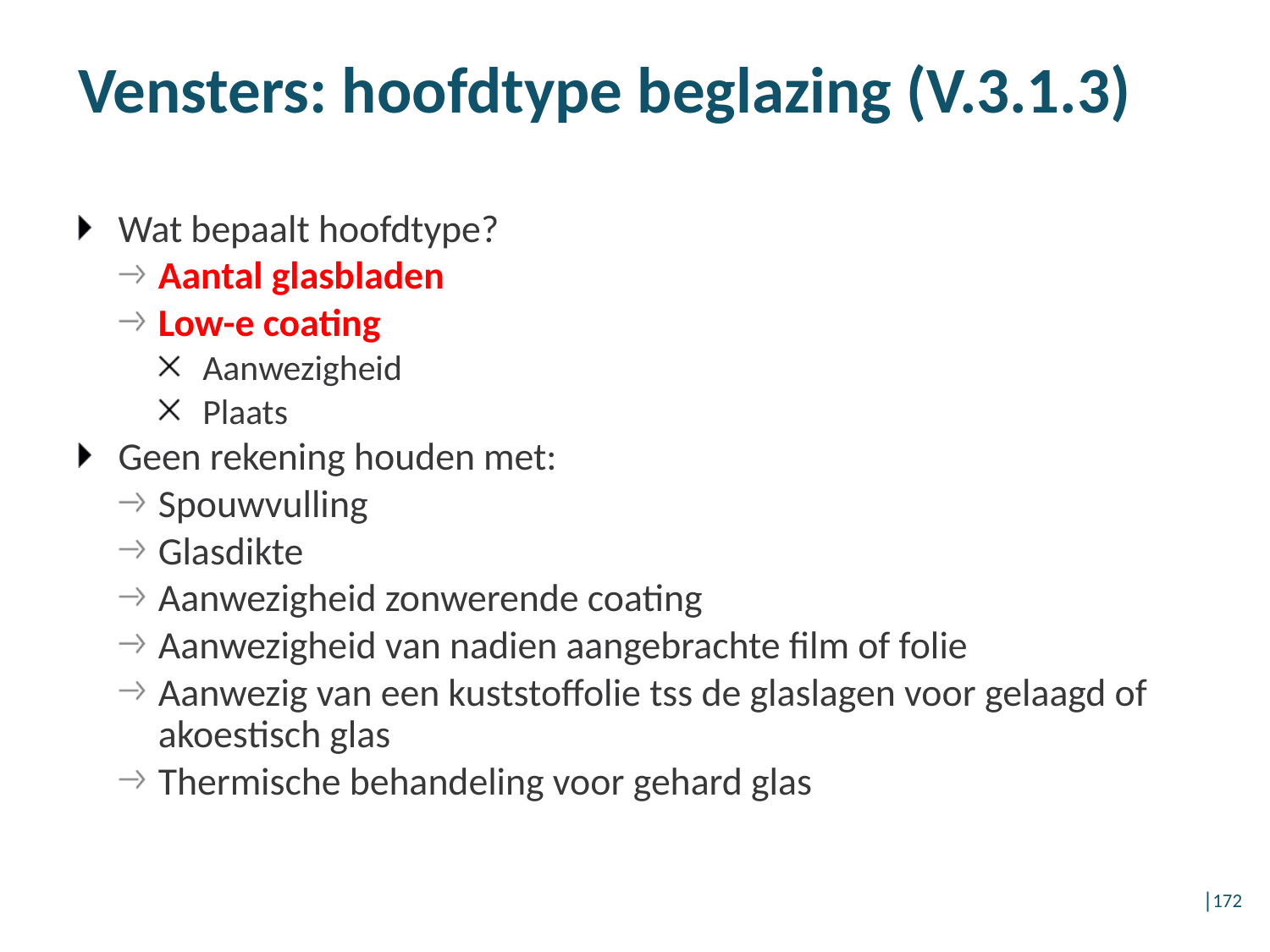

Vensters: hoofdtype beglazing (V.3.1.3)
Wat bepaalt hoofdtype?
Aantal glasbladen
Low-e coating
Aanwezigheid
Plaats
Geen rekening houden met:
Spouwvulling
Glasdikte
Aanwezigheid zonwerende coating
Aanwezigheid van nadien aangebrachte film of folie
Aanwezig van een kuststoffolie tss de glaslagen voor gelaagd of akoestisch glas
Thermische behandeling voor gehard glas

│172